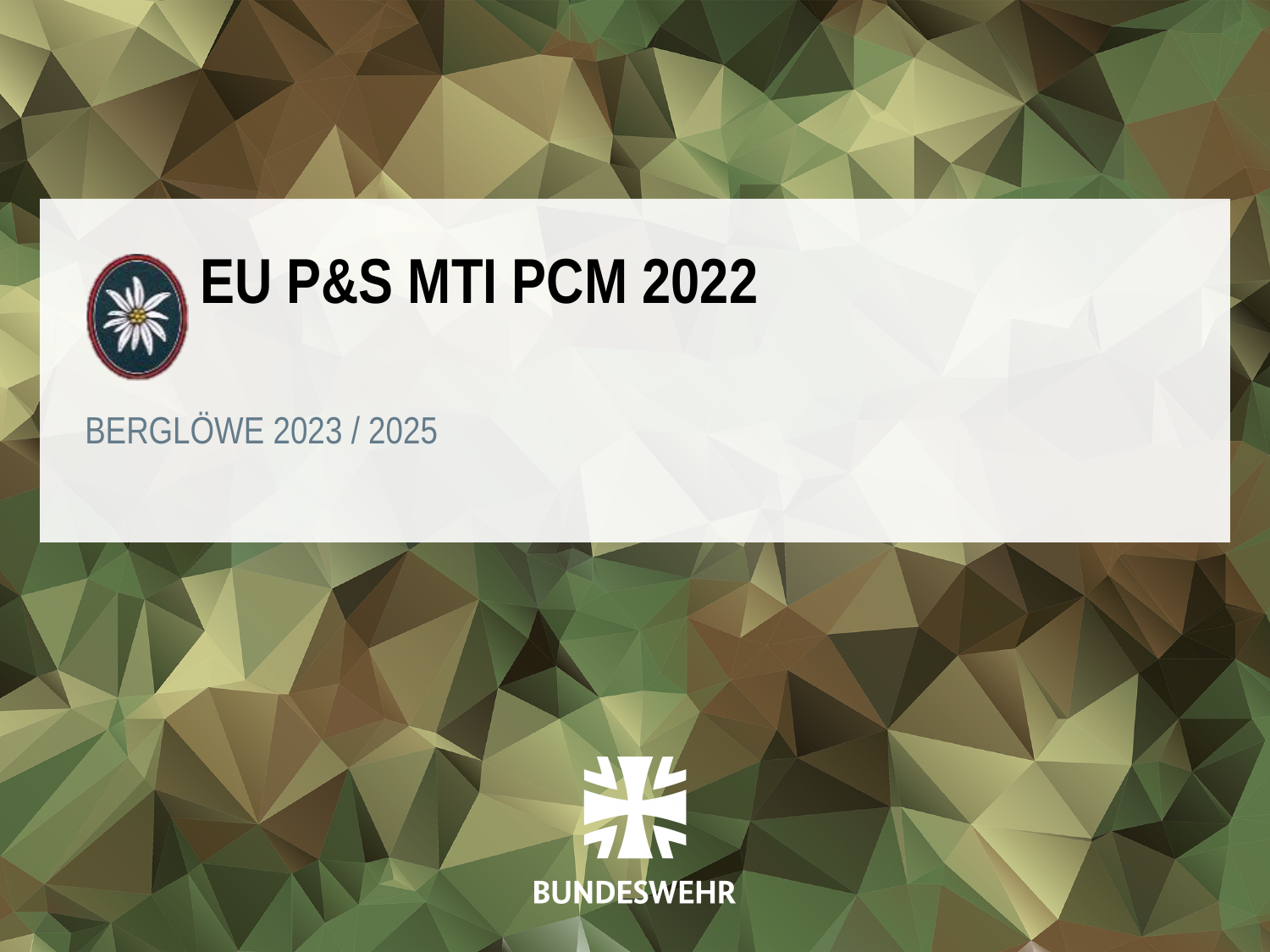

EU P&S MTI PCM 2022
BERGLÖWE 2023 / 2025